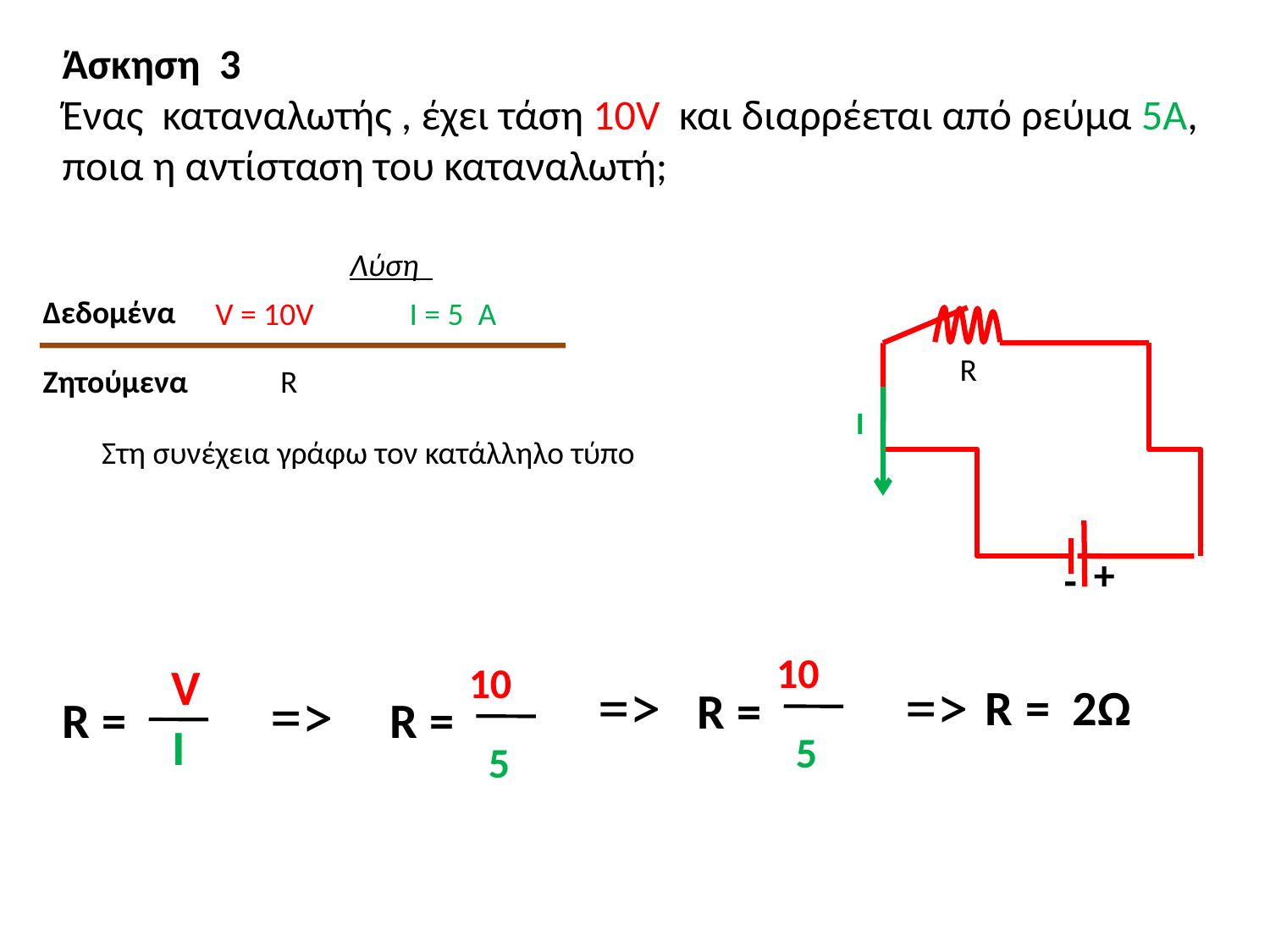

Άσκηση  3
Ένας  καταναλωτής , έχει τάση 10V  και διαρρέεται από ρεύμα 5A, ποια η αντίσταση του καταναλωτή;

Λύση
Δεδομένα
  V = 10V
I = 5  A

R
+
-
Ζητούμενα
R
Ι
Στη συνέχεια γράφω τον κατάλληλο τύπο
10
V
10
=>
=>
=>
R
=  2Ω
R
=
R
=
R
=
 I
 5
 5